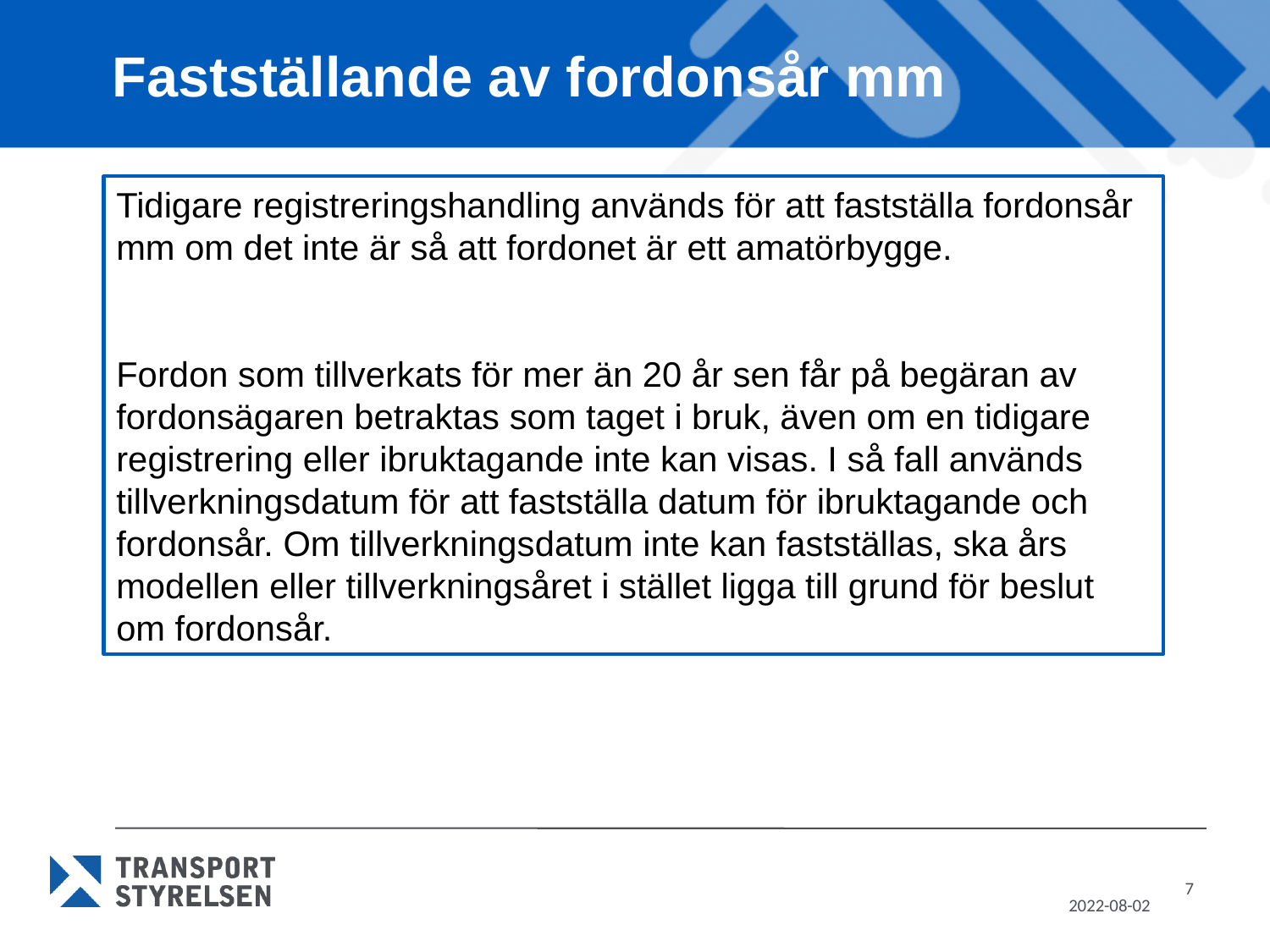

# Fastställande av fordonsår mm
Tidigare registreringshandling används för att fastställa fordonsår mm om det inte är så att fordonet är ett amatörbygge.

Fordon som tillverkats för mer än 20 år sen får på begäran av fordonsägaren betraktas som taget i bruk, även om en tidigare registrering eller ibruktagande inte kan visas. I så fall används tillverkningsdatum för att fastställa datum för ibruktagande och fordonsår. Om tillverknings­datum inte kan fastställas, ska års­modellen eller tillverkningsåret i stället ligga till grund för beslut om fordonsår.
7
2022-08-02